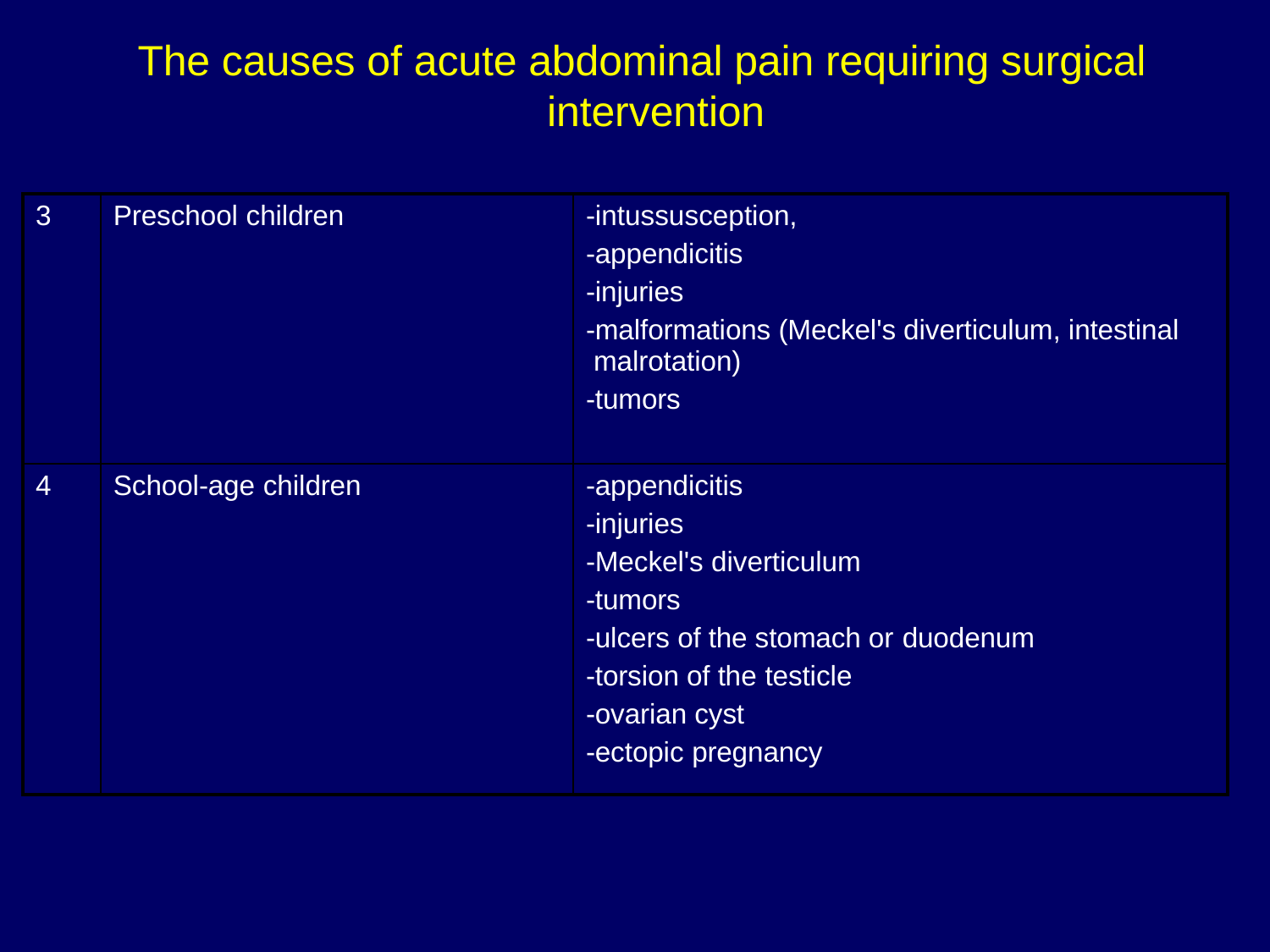

# The causes of acute abdominal pain requiring surgical  intervention
| 3 | Preschool children | -intussusception, -appendicitis -injuries -malformations (Meckel's diverticulum, intestinal malrotation) -tumors |
| --- | --- | --- |
| 4 | School-age children | -appendicitis -injuries -Meckel's diverticulum -tumors -ulcers of the stomach or duodenum -torsion of the testicle -ovarian cyst -ectopic pregnancy |